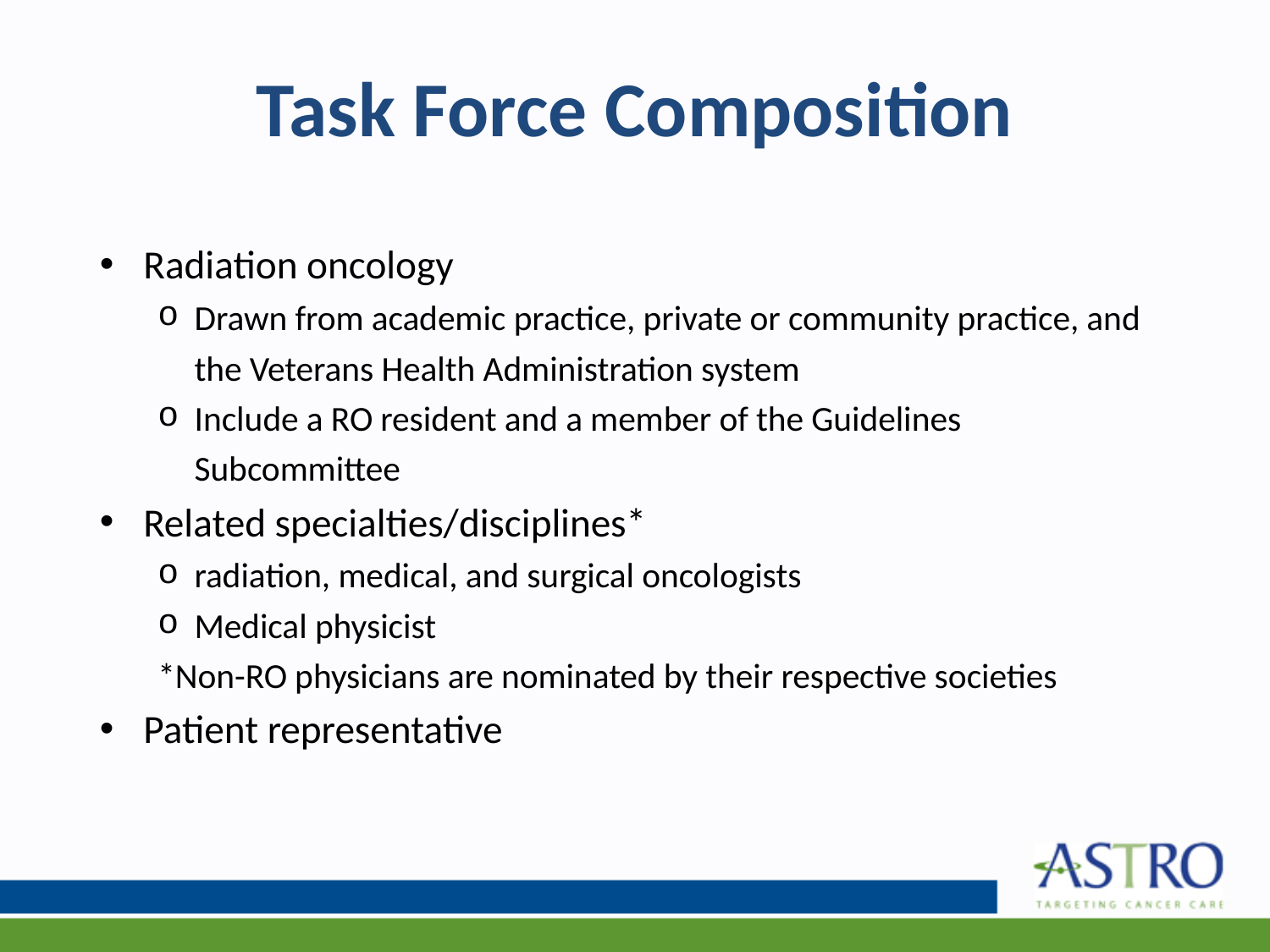

# Task Force Composition
Radiation oncology
Drawn from academic practice, private or community practice, and the Veterans Health Administration system
Include a RO resident and a member of the Guidelines Subcommittee
Related specialties/disciplines*
radiation, medical, and surgical oncologists
Medical physicist
*Non-RO physicians are nominated by their respective societies
Patient representative